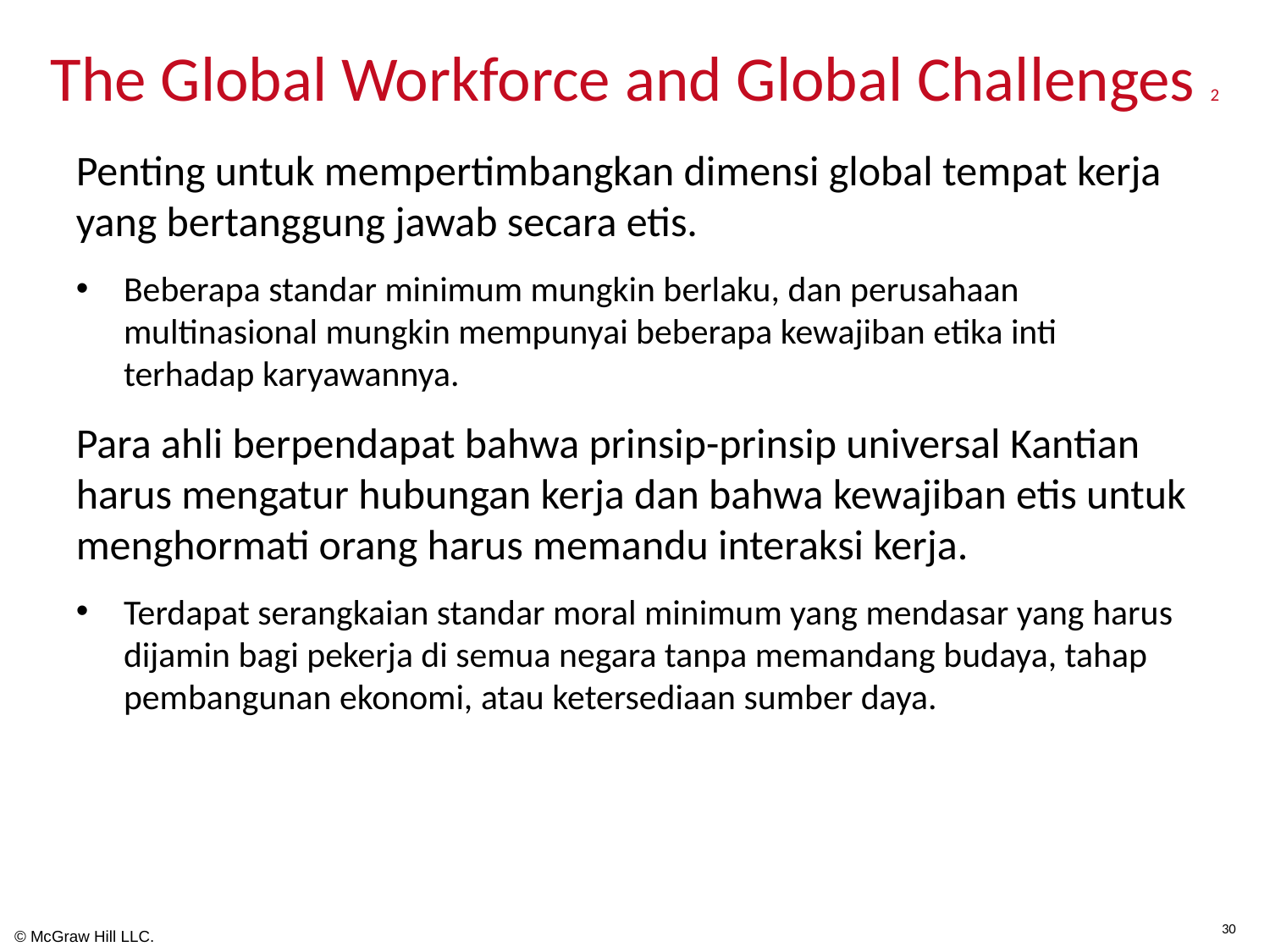

# The Global Workforce and Global Challenges 2
Penting untuk mempertimbangkan dimensi global tempat kerja yang bertanggung jawab secara etis.
Beberapa standar minimum mungkin berlaku, dan perusahaan multinasional mungkin mempunyai beberapa kewajiban etika inti terhadap karyawannya.
Para ahli berpendapat bahwa prinsip-prinsip universal Kantian harus mengatur hubungan kerja dan bahwa kewajiban etis untuk menghormati orang harus memandu interaksi kerja.
Terdapat serangkaian standar moral minimum yang mendasar yang harus dijamin bagi pekerja di semua negara tanpa memandang budaya, tahap pembangunan ekonomi, atau ketersediaan sumber daya.
30